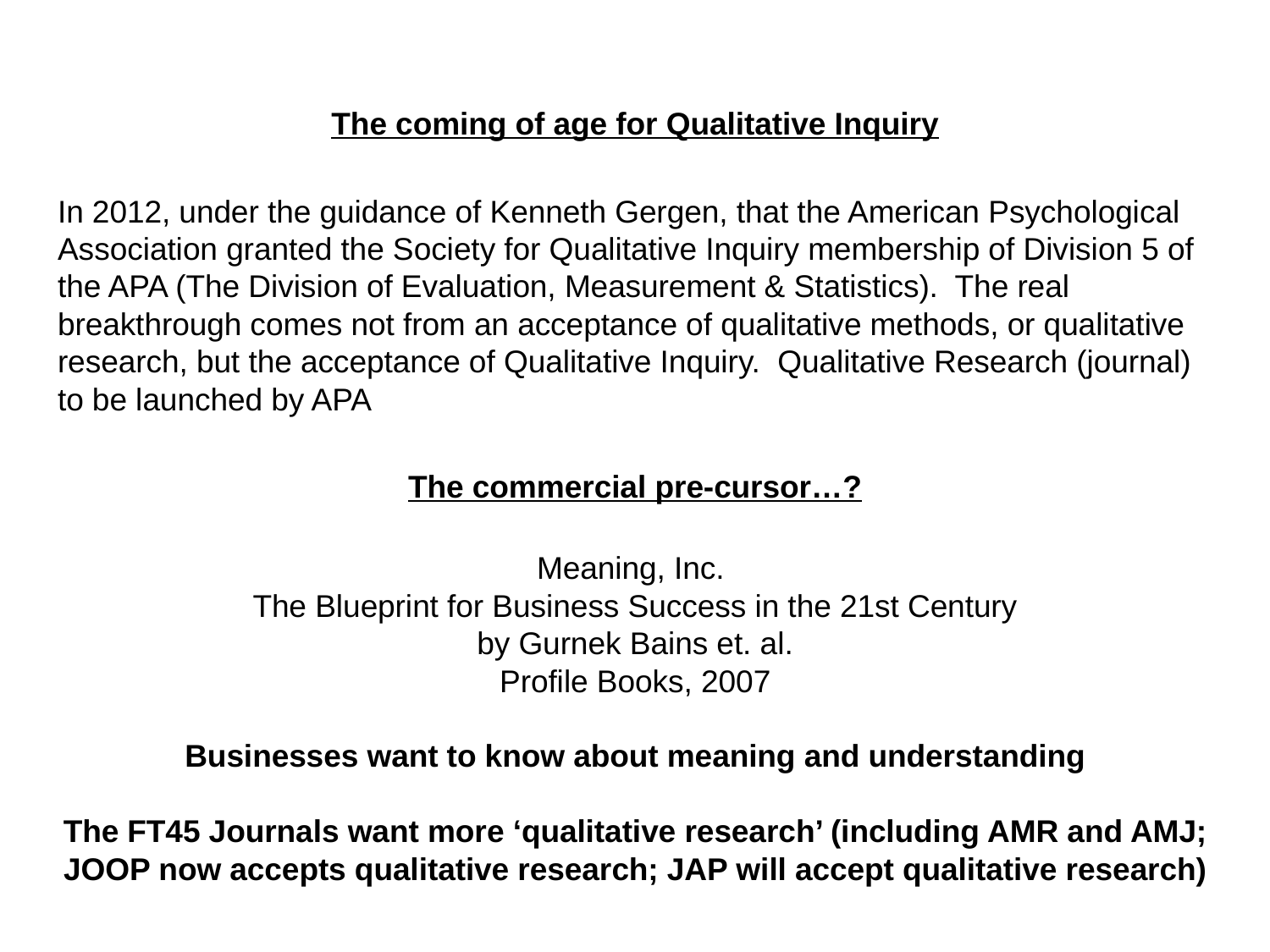

The coming of age for Qualitative Inquiry

In 2012, under the guidance of Kenneth Gergen, that the American Psychological Association granted the Society for Qualitative Inquiry membership of Division 5 of the APA (The Division of Evaluation, Measurement & Statistics).  The real breakthrough comes not from an acceptance of qualitative methods, or qualitative research, but the acceptance of Qualitative Inquiry.  Qualitative Research (journal) to be launched by APA

The commercial pre-cursor…?

Meaning, Inc.
The Blueprint for Business Success in the 21st Century
by Gurnek Bains et. al.
Profile Books, 2007

Businesses want to know about meaning and understanding

The FT45 Journals want more ‘qualitative research’ (including AMR and AMJ; JOOP now accepts qualitative research; JAP will accept qualitative research)